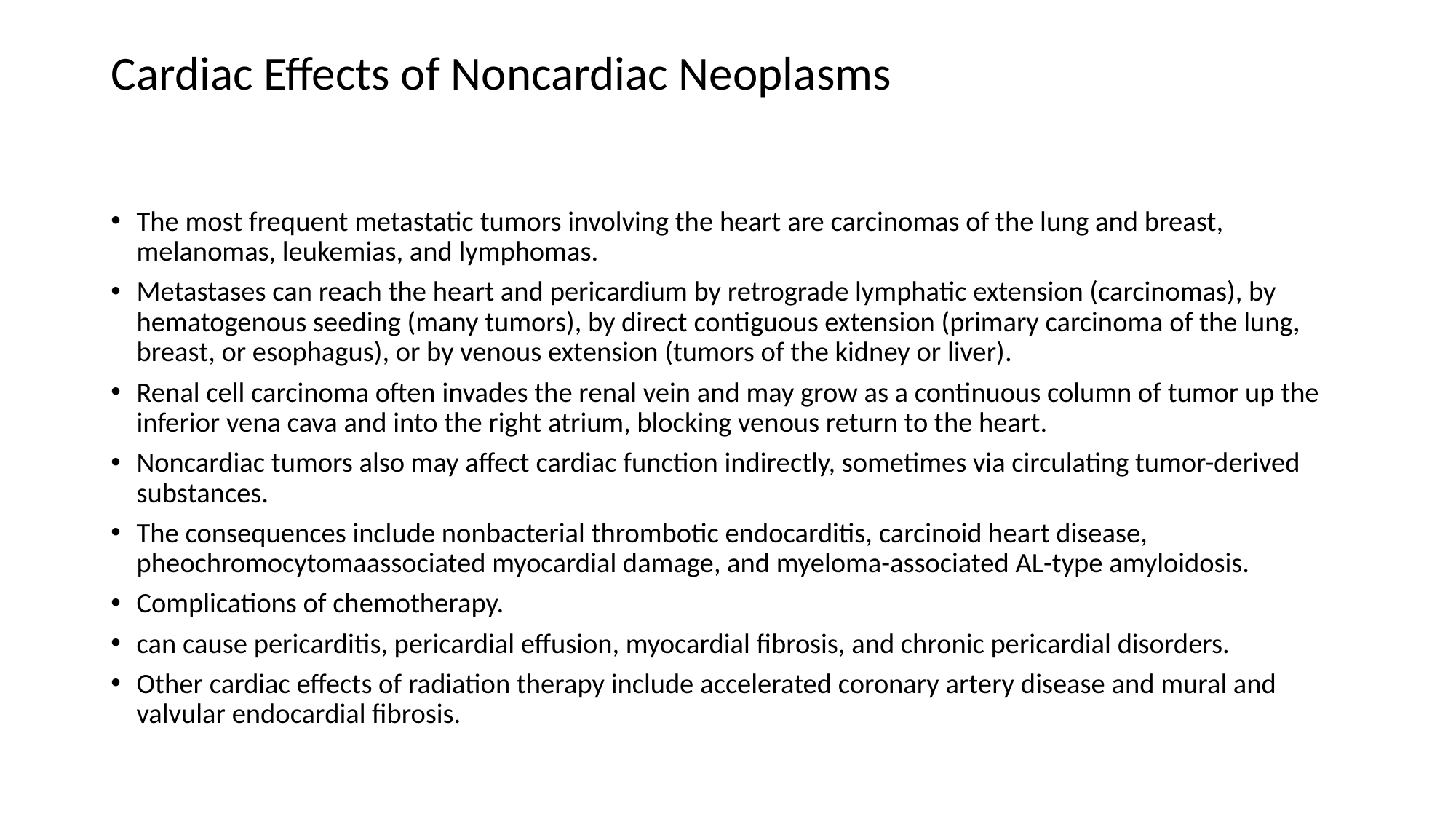

# Cardiac Effects of Noncardiac Neoplasms
The most frequent metastatic tumors involving the heart are carcinomas of the lung and breast, melanomas, leukemias, and lymphomas.
Metastases can reach the heart and pericardium by retrograde lymphatic extension (carcinomas), by hematogenous seeding (many tumors), by direct contiguous extension (primary carcinoma of the lung, breast, or esophagus), or by venous extension (tumors of the kidney or liver).
Renal cell carcinoma often invades the renal vein and may grow as a continuous column of tumor up the inferior vena cava and into the right atrium, blocking venous return to the heart.
Noncardiac tumors also may affect cardiac function indirectly, sometimes via circulating tumor-derived substances.
The consequences include nonbacterial thrombotic endocarditis, carcinoid heart disease, pheochromocytomaassociated myocardial damage, and myeloma-associated AL-type amyloidosis.
Complications of chemotherapy.
can cause pericarditis, pericardial effusion, myocardial fibrosis, and chronic pericardial disorders.
Other cardiac effects of radiation therapy include accelerated coronary artery disease and mural and valvular endocardial fibrosis.